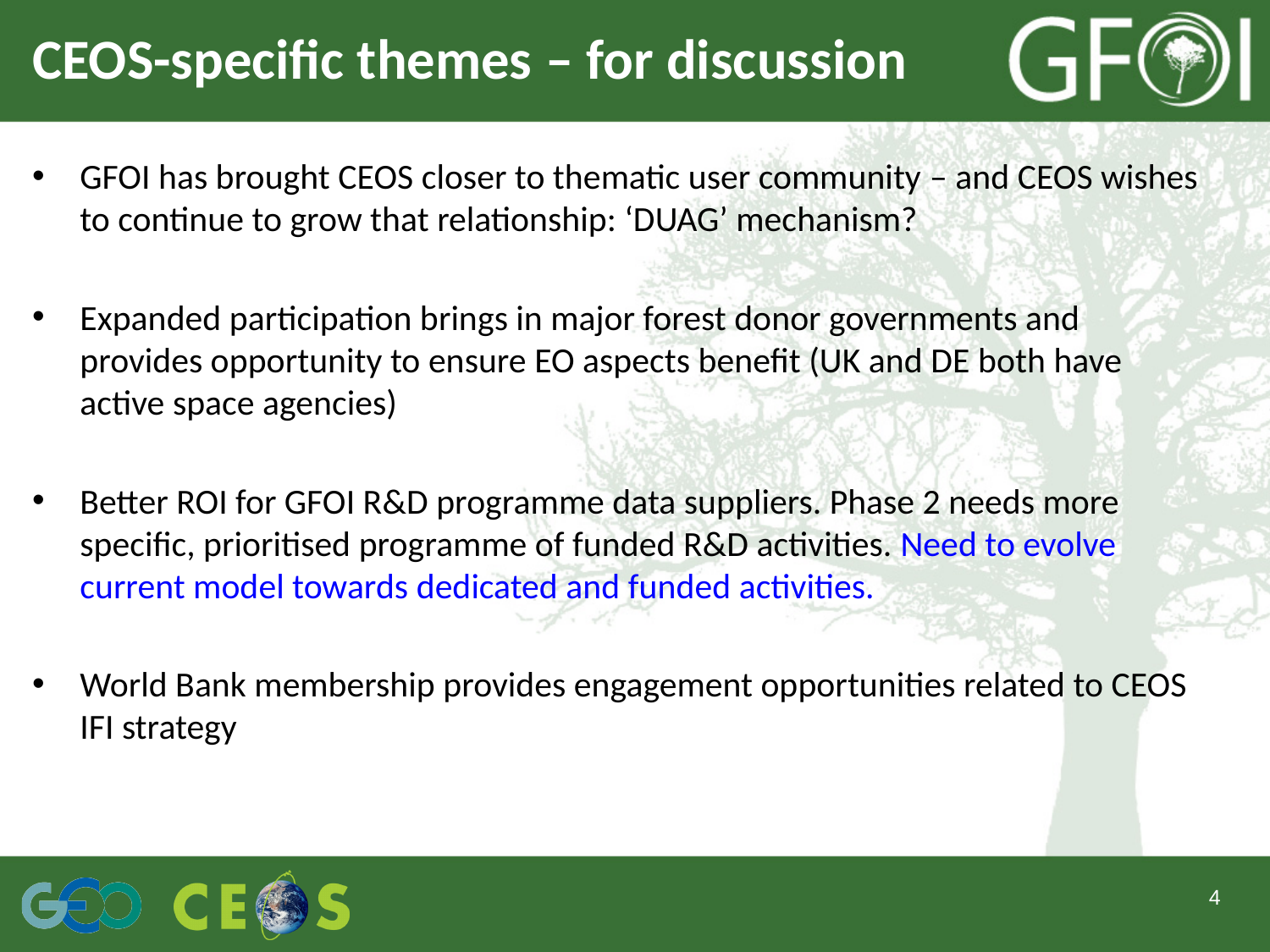

# CEOS-specific themes – for discussion
GFOI has brought CEOS closer to thematic user community – and CEOS wishes to continue to grow that relationship: ‘DUAG’ mechanism?

Expanded participation brings in major forest donor governments and provides opportunity to ensure EO aspects benefit (UK and DE both have active space agencies)

Better ROI for GFOI R&D programme data suppliers. Phase 2 needs more specific, prioritised programme of funded R&D activities. Need to evolve current model towards dedicated and funded activities.

World Bank membership provides engagement opportunities related to CEOS IFI strategy

4